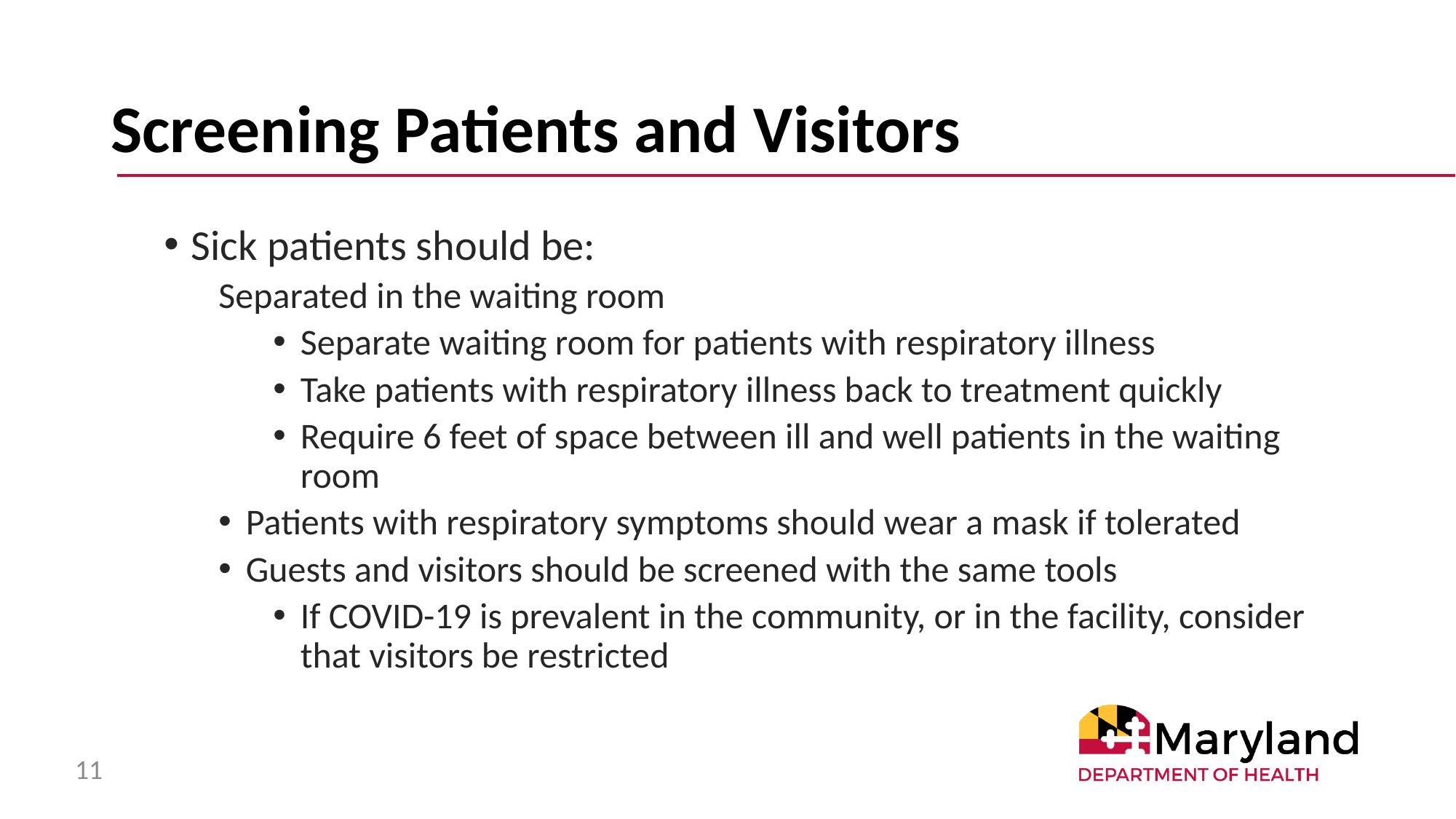

# Screening Patients and Visitors
Sick patients should be:
Separated in the waiting room
Separate waiting room for patients with respiratory illness
Take patients with respiratory illness back to treatment quickly
Require 6 feet of space between ill and well patients in the waiting room
Patients with respiratory symptoms should wear a mask if tolerated
Guests and visitors should be screened with the same tools
If COVID-19 is prevalent in the community, or in the facility, consider that visitors be restricted

11